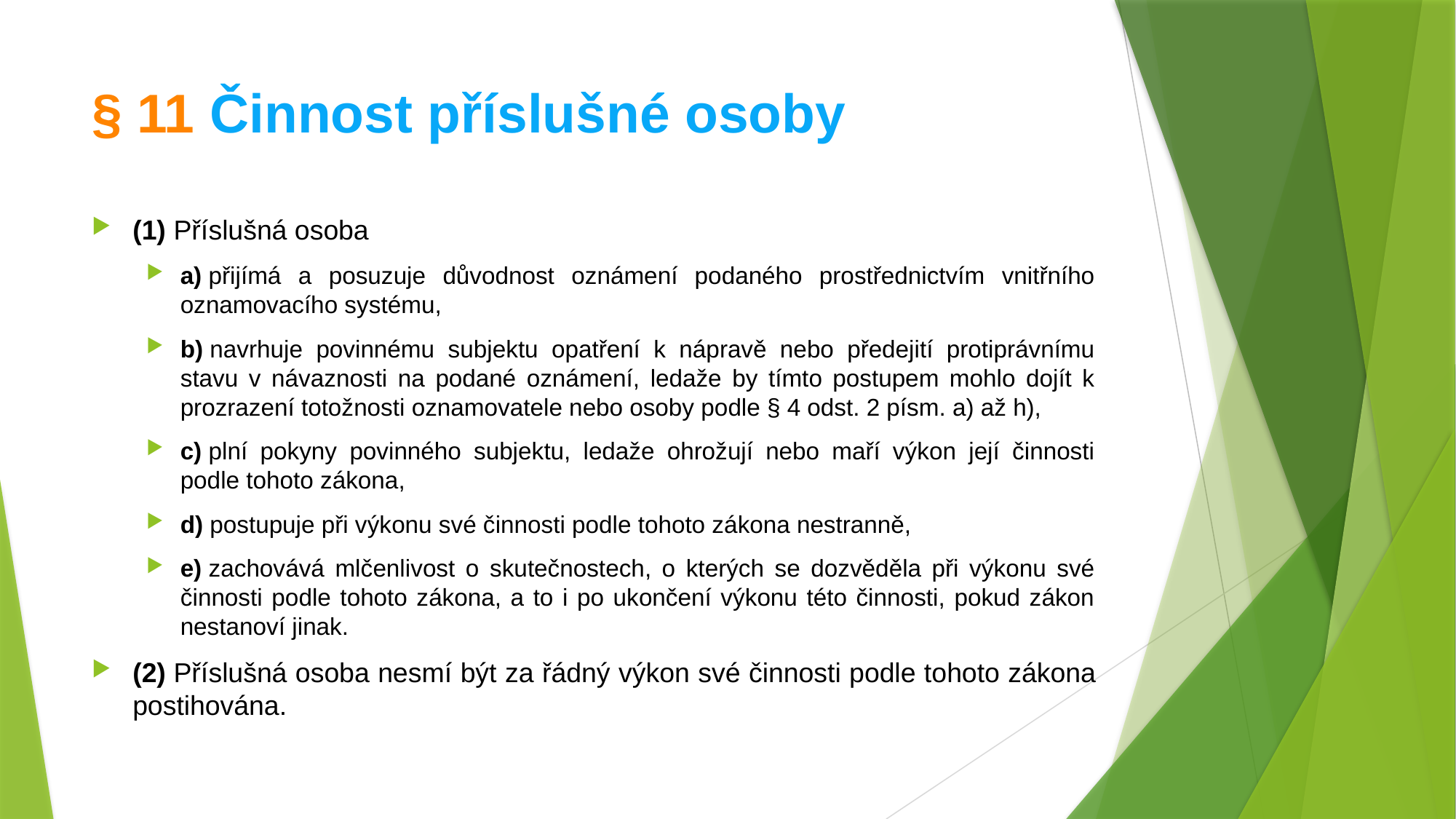

# § 11 Činnost příslušné osoby
(1) Příslušná osoba
a) přijímá a posuzuje důvodnost oznámení podaného prostřednictvím vnitřního oznamovacího systému,
b) navrhuje povinnému subjektu opatření k nápravě nebo předejití protiprávnímu stavu v návaznosti na podané oznámení, ledaže by tímto postupem mohlo dojít k prozrazení totožnosti oznamovatele nebo osoby podle § 4 odst. 2 písm. a) až h),
c) plní pokyny povinného subjektu, ledaže ohrožují nebo maří výkon její činnosti podle tohoto zákona,
d) postupuje při výkonu své činnosti podle tohoto zákona nestranně,
e) zachovává mlčenlivost o skutečnostech, o kterých se dozvěděla při výkonu své činnosti podle tohoto zákona, a to i po ukončení výkonu této činnosti, pokud zákon nestanoví jinak.
(2) Příslušná osoba nesmí být za řádný výkon své činnosti podle tohoto zákona postihována.